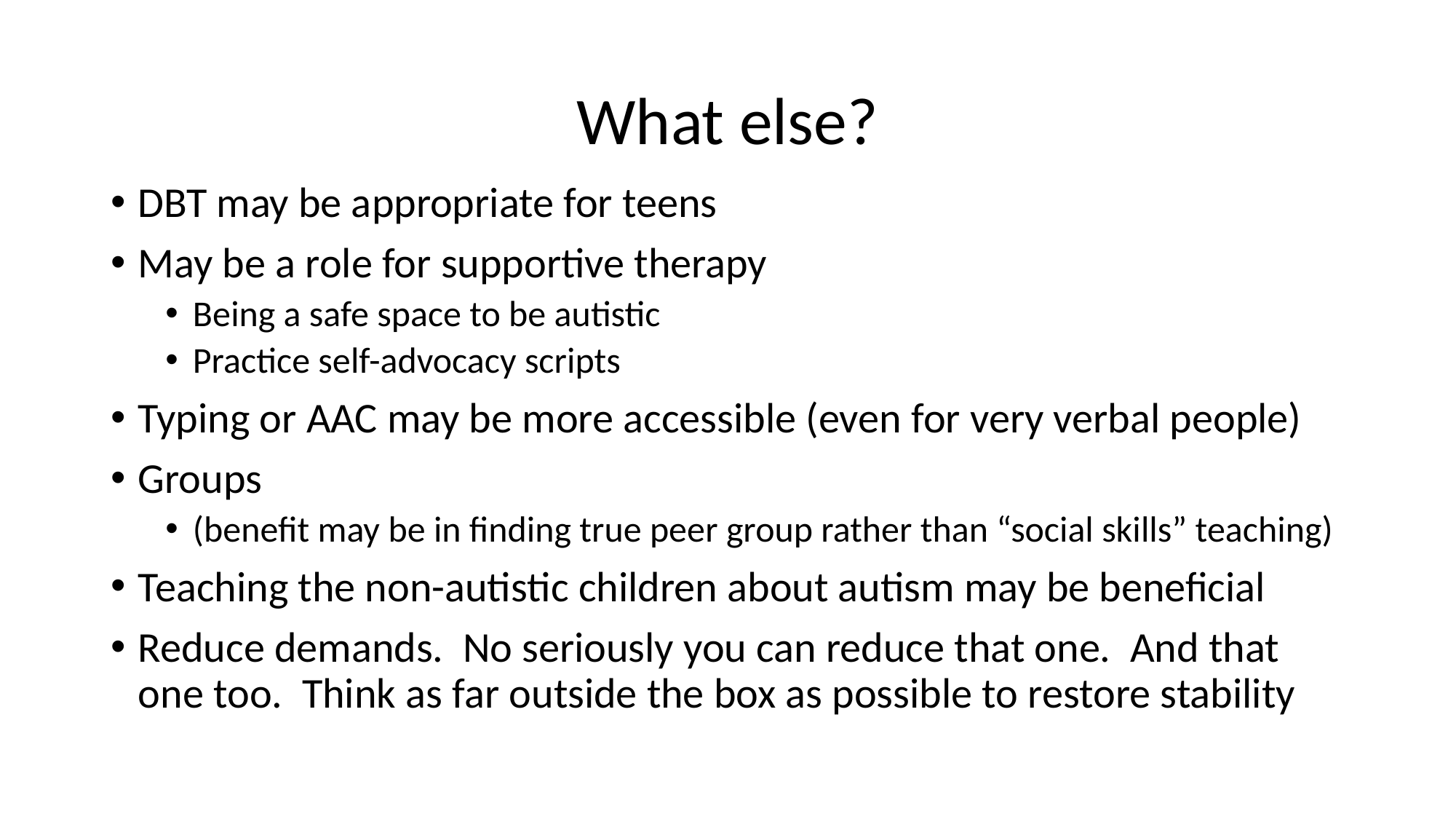

# What else?
DBT may be appropriate for teens
May be a role for supportive therapy
Being a safe space to be autistic
Practice self-advocacy scripts
Typing or AAC may be more accessible (even for very verbal people)
Groups
(benefit may be in finding true peer group rather than “social skills” teaching)
Teaching the non-autistic children about autism may be beneficial
Reduce demands.  No seriously you can reduce that one.  And that one too.  Think as far outside the box as possible to restore stability